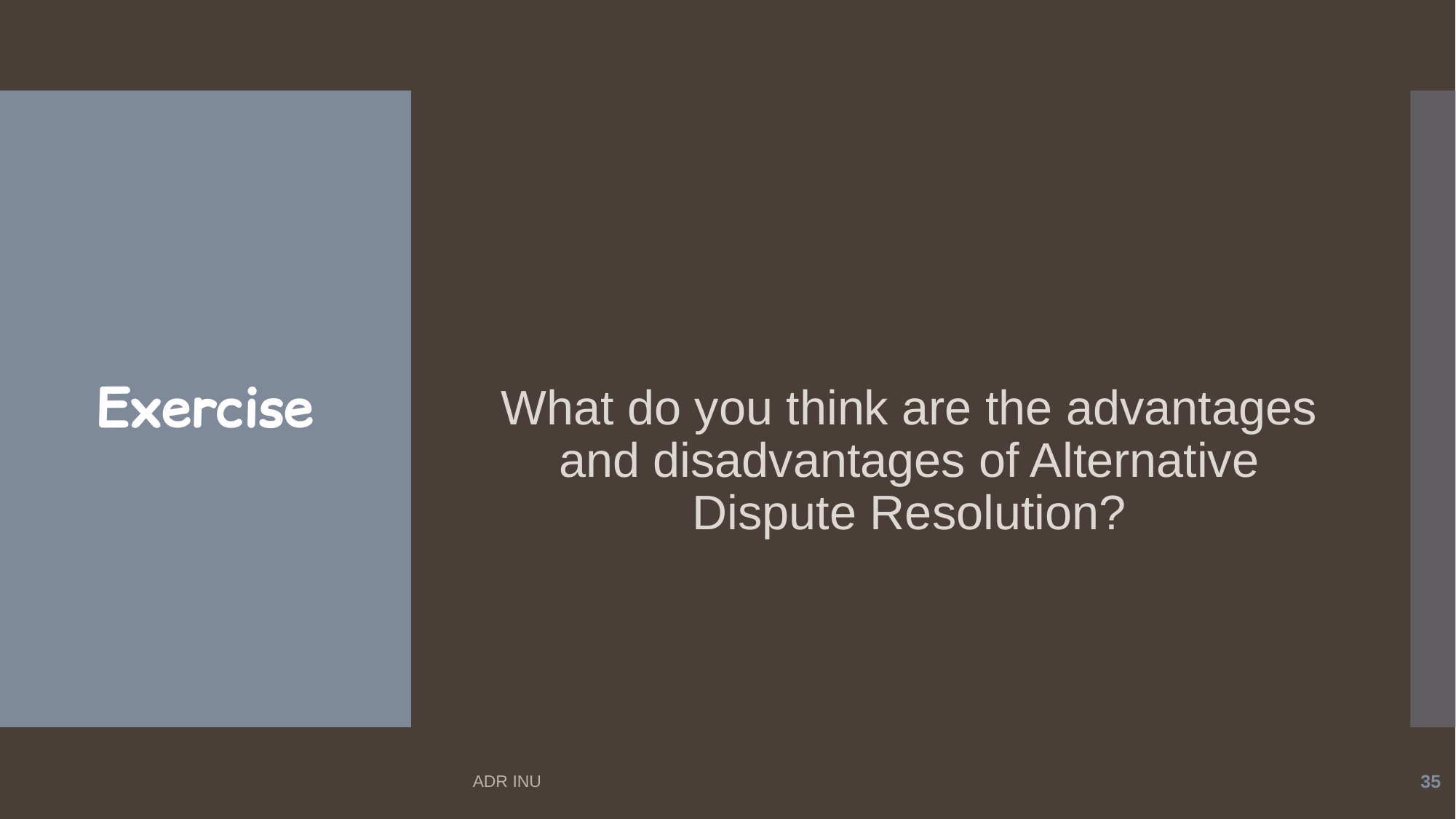

What do you think are the advantages and disadvantages of Alternative Dispute Resolution?
# Exercise
ADR INU
35